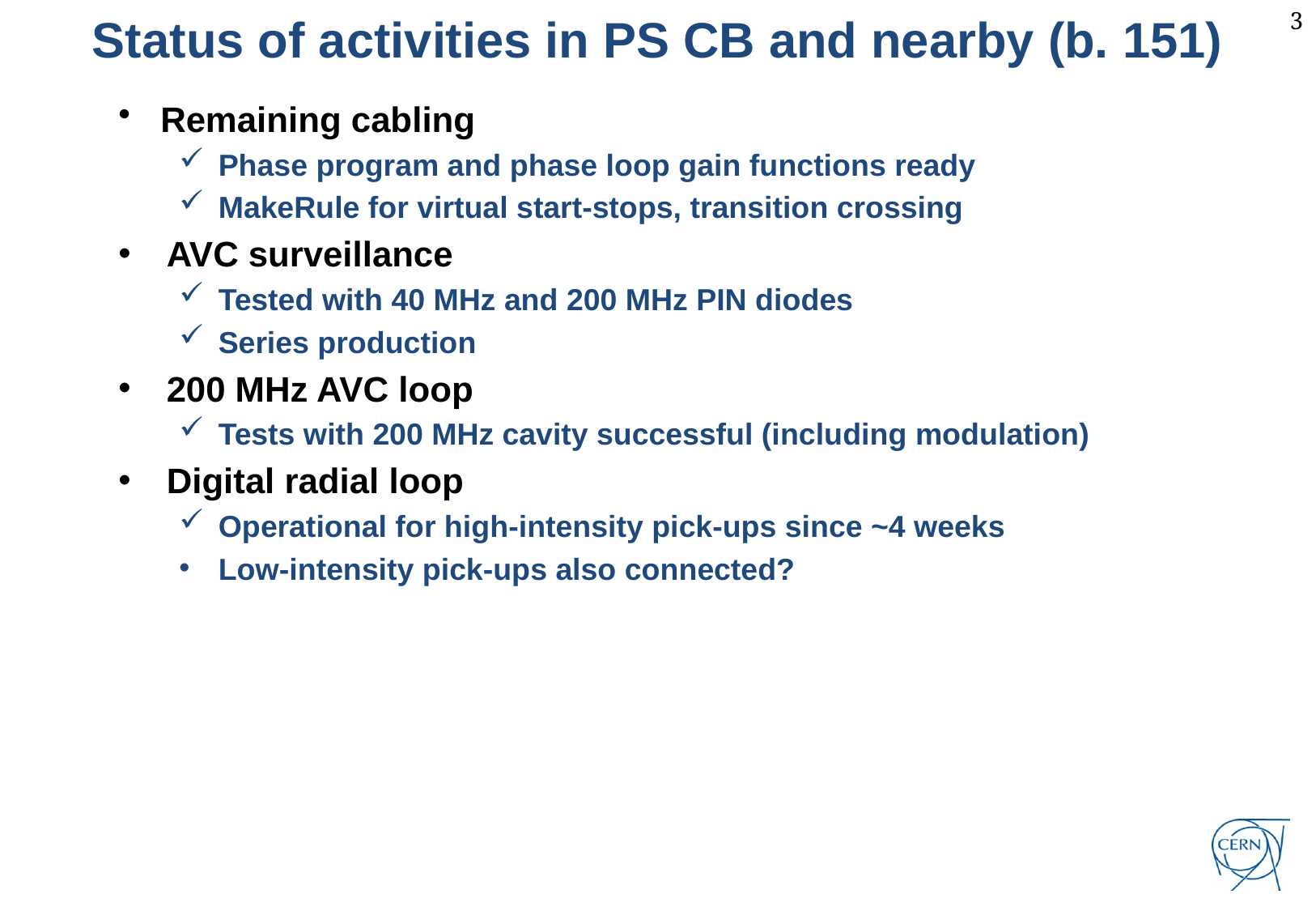

Status of activities in PS CB and nearby (b. 151)
Remaining cabling
Phase program and phase loop gain functions ready
MakeRule for virtual start-stops, transition crossing
AVC surveillance
Tested with 40 MHz and 200 MHz PIN diodes
Series production
200 MHz AVC loop
Tests with 200 MHz cavity successful (including modulation)
Digital radial loop
Operational for high-intensity pick-ups since ~4 weeks
Low-intensity pick-ups also connected?